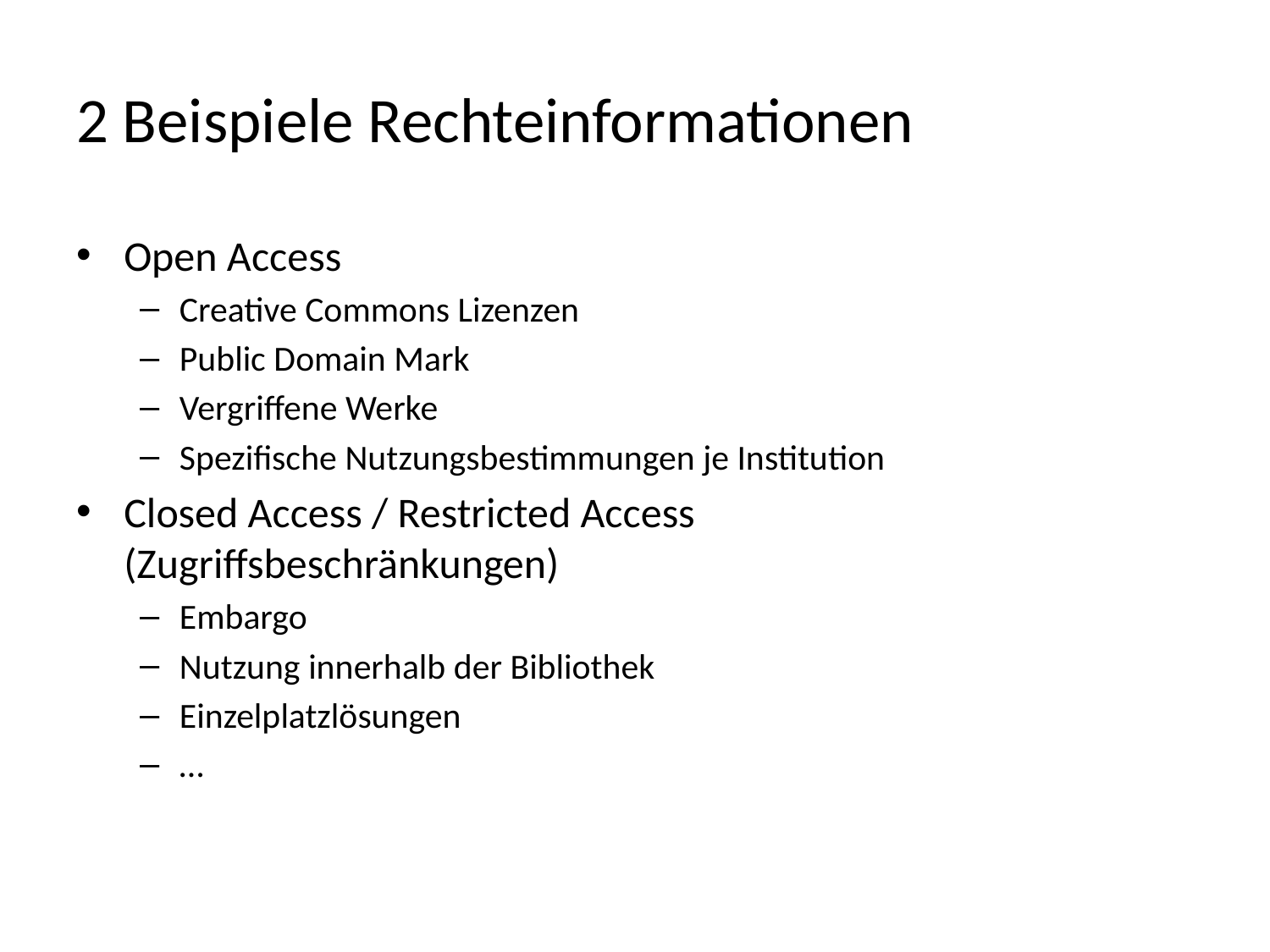

# 2 Beispiele Rechteinformationen
Open Access
Creative Commons Lizenzen
Public Domain Mark
Vergriffene Werke
Spezifische Nutzungsbestimmungen je Institution
Closed Access / Restricted Access
(Zugriffsbeschränkungen)
Embargo
Nutzung innerhalb der Bibliothek
Einzelplatzlösungen
…